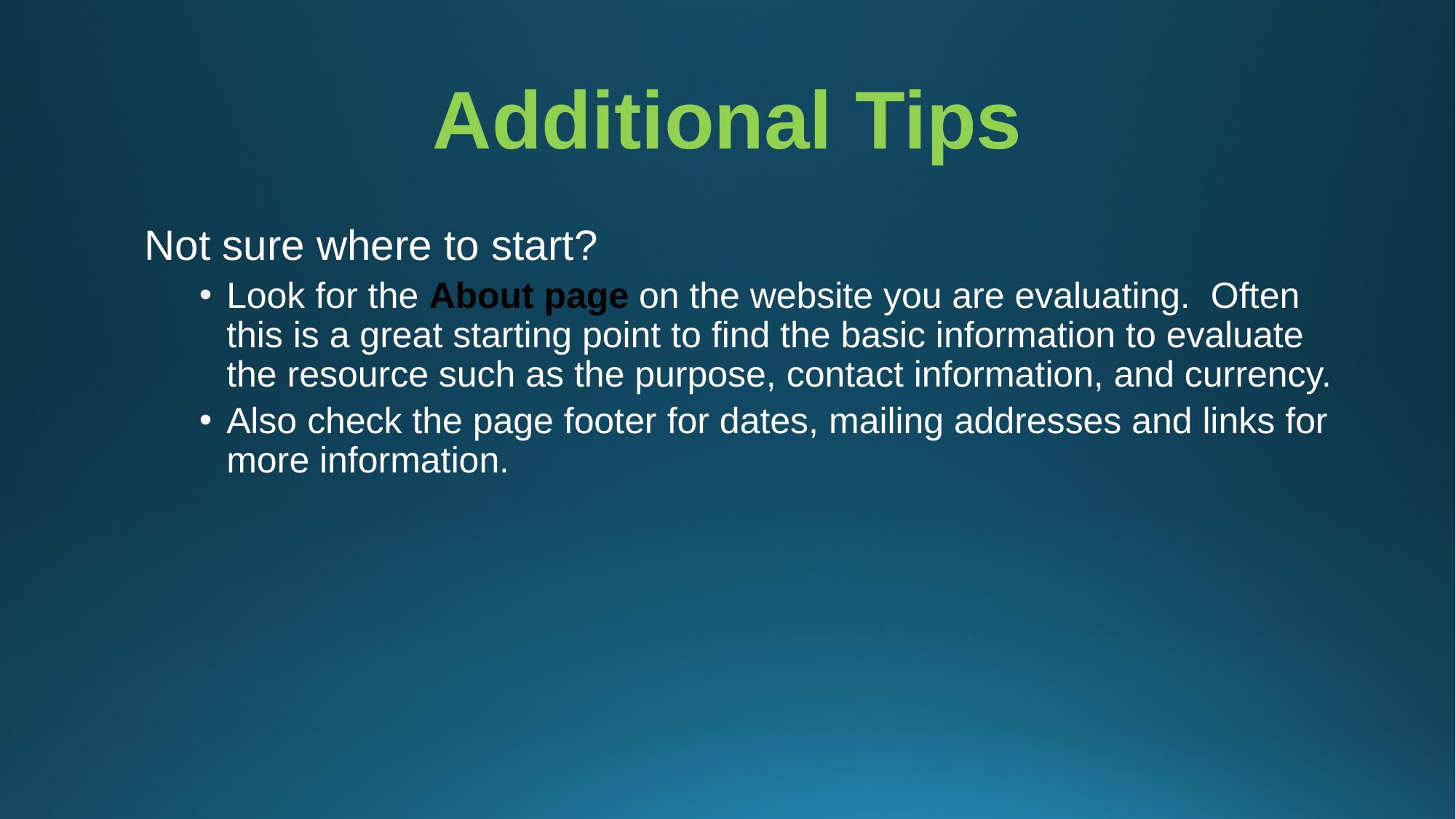

# Additional Tips
Not sure where to start?
Look for the About page on the website you are evaluating.  Often this is a great starting point to find the basic information to evaluate the resource such as the purpose, contact information, and currency.
Also check the page footer for dates, mailing addresses and links for more information.